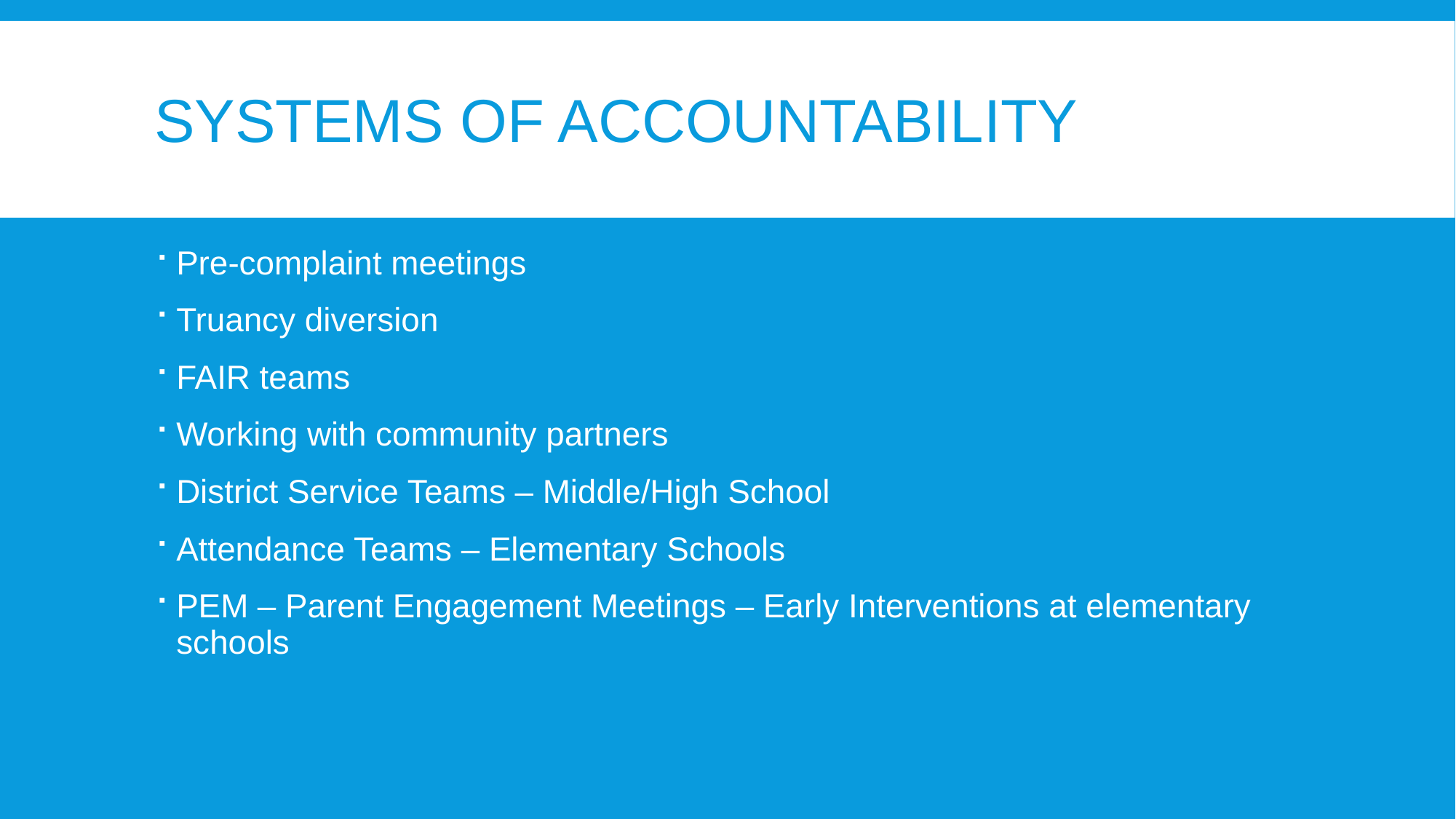

# Systems of accountability
Pre-complaint meetings
Truancy diversion
FAIR teams
Working with community partners
District Service Teams – Middle/High School
Attendance Teams – Elementary Schools
PEM – Parent Engagement Meetings – Early Interventions at elementary schools